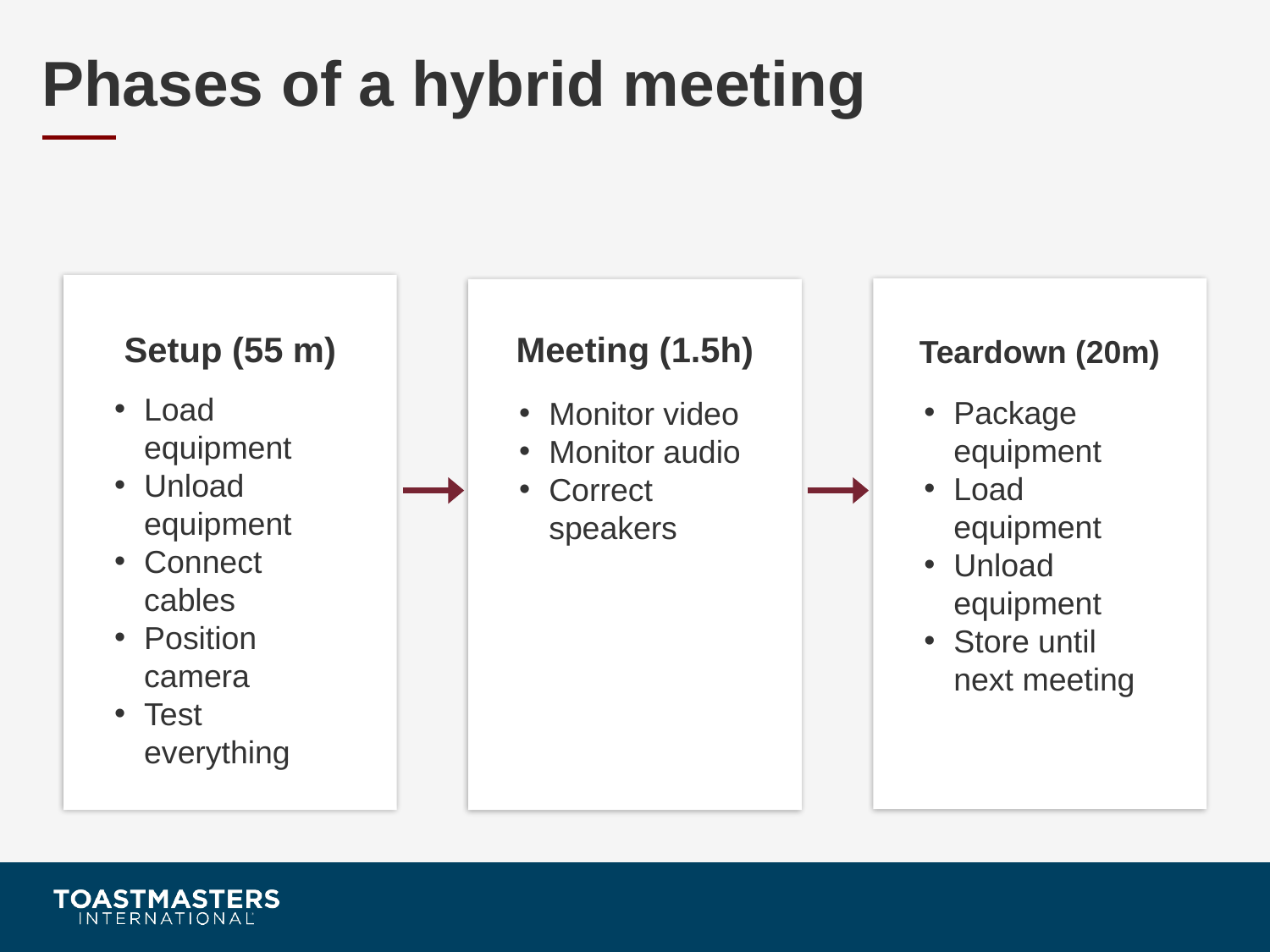

# Phases of a hybrid meeting
Load equipment
Unload equipment
Connect cables
Position camera
Test everything
Package equipment
Load equipment
Unload equipment
Store until next meeting
Monitor video
Monitor audio
Correct speakers
Setup (55 m)
Meeting (1.5h)
Teardown (20m)